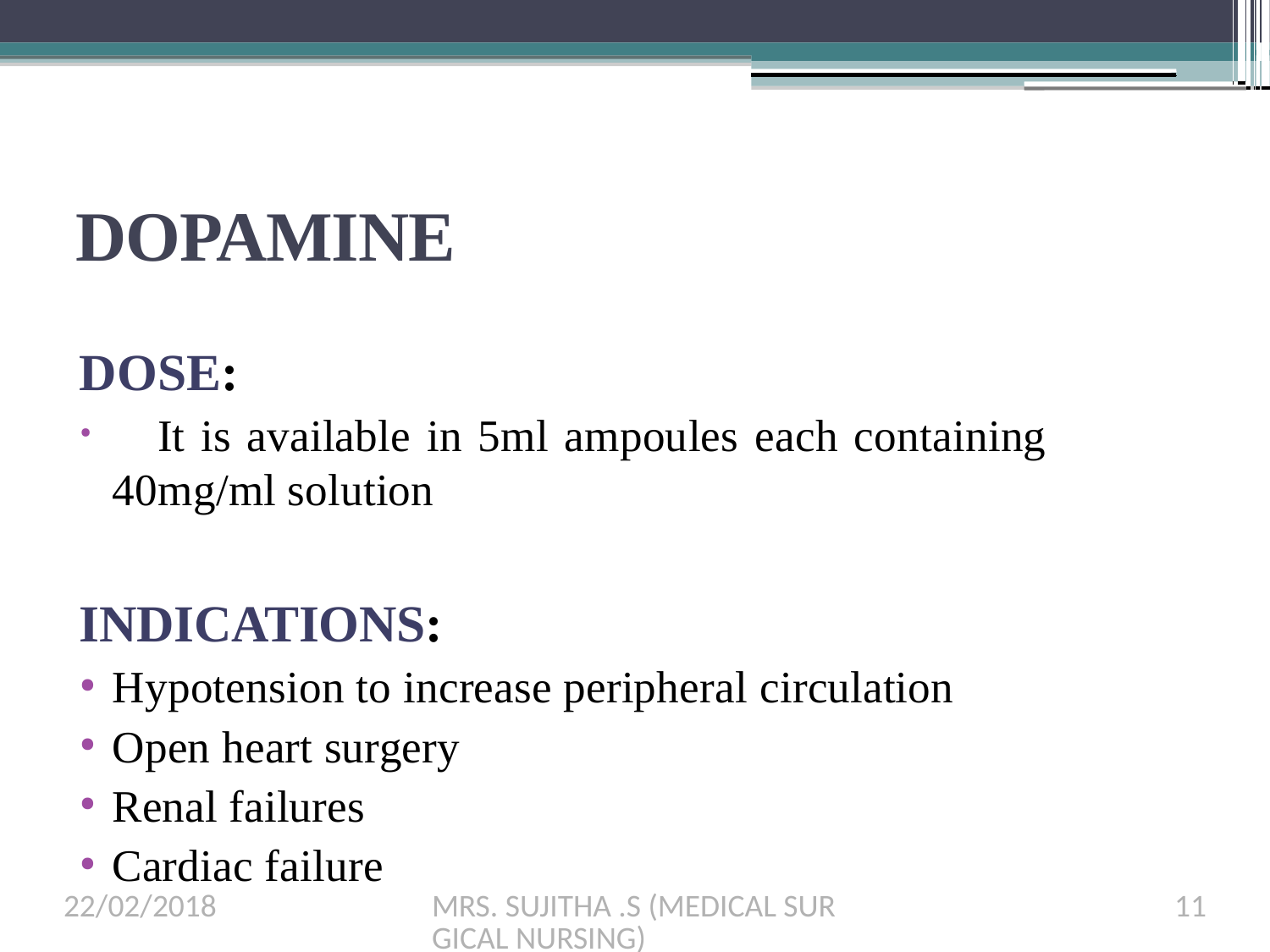

# DOPAMINE
DOSE:
	It is available in 5ml ampoules each containing  40mg/ml solution

INDICATIONS:
Hypotension to increase peripheral circulation
Open heart surgery
Renal failures
Cardiac failure
22/02/2018
MRS. SUJITHA .S (MEDICAL SURGICAL NURSING)
11